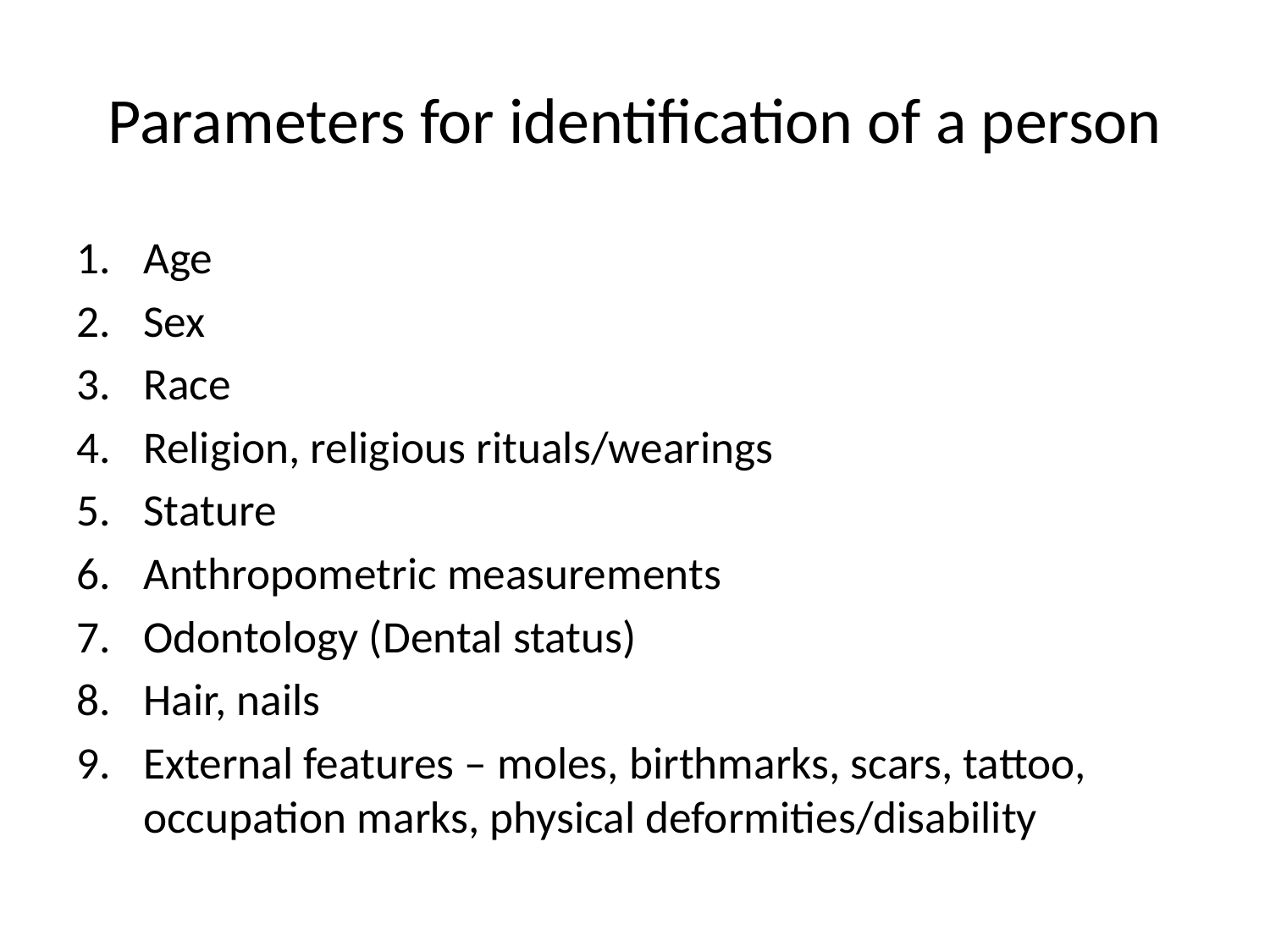

# Parameters for identification of a person
Age
Sex
Race
Religion, religious rituals/wearings
Stature
Anthropometric measurements
Odontology (Dental status)
Hair, nails
External features – moles, birthmarks, scars, tattoo, occupation marks, physical deformities/disability